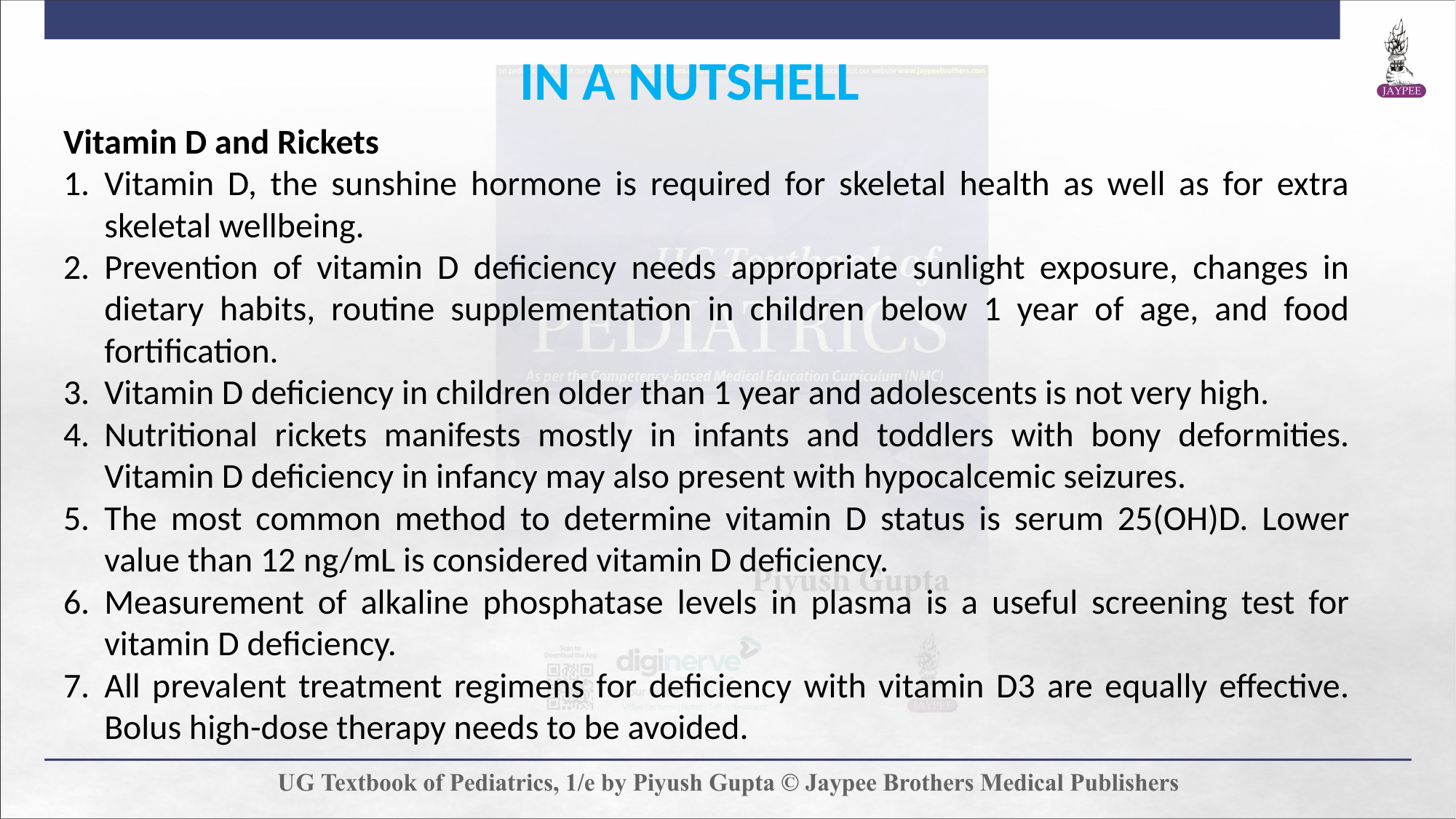

IN A NUTSHELL
Vitamin D and Rickets
Vitamin D, the sunshine hormone is required for skeletal health as well as for extra skeletal wellbeing.
Prevention of vitamin D deficiency needs appropriate sunlight exposure, changes in dietary habits, routine supplementation in children below 1 year of age, and food fortification.
Vitamin D deficiency in children older than 1 year and adolescents is not very high.
Nutritional rickets manifests mostly in infants and toddlers with bony deformities. Vitamin D deficiency in infancy may also present with hypocalcemic seizures.
The most common method to determine vitamin D status is serum 25(OH)D. Lower value than 12 ng/mL is considered vitamin D deficiency.
Measurement of alkaline phosphatase levels in plasma is a useful screening test for vitamin D deficiency.
All prevalent treatment regimens for deficiency with vitamin D3 are equally effective. Bolus high-dose therapy needs to be avoided.